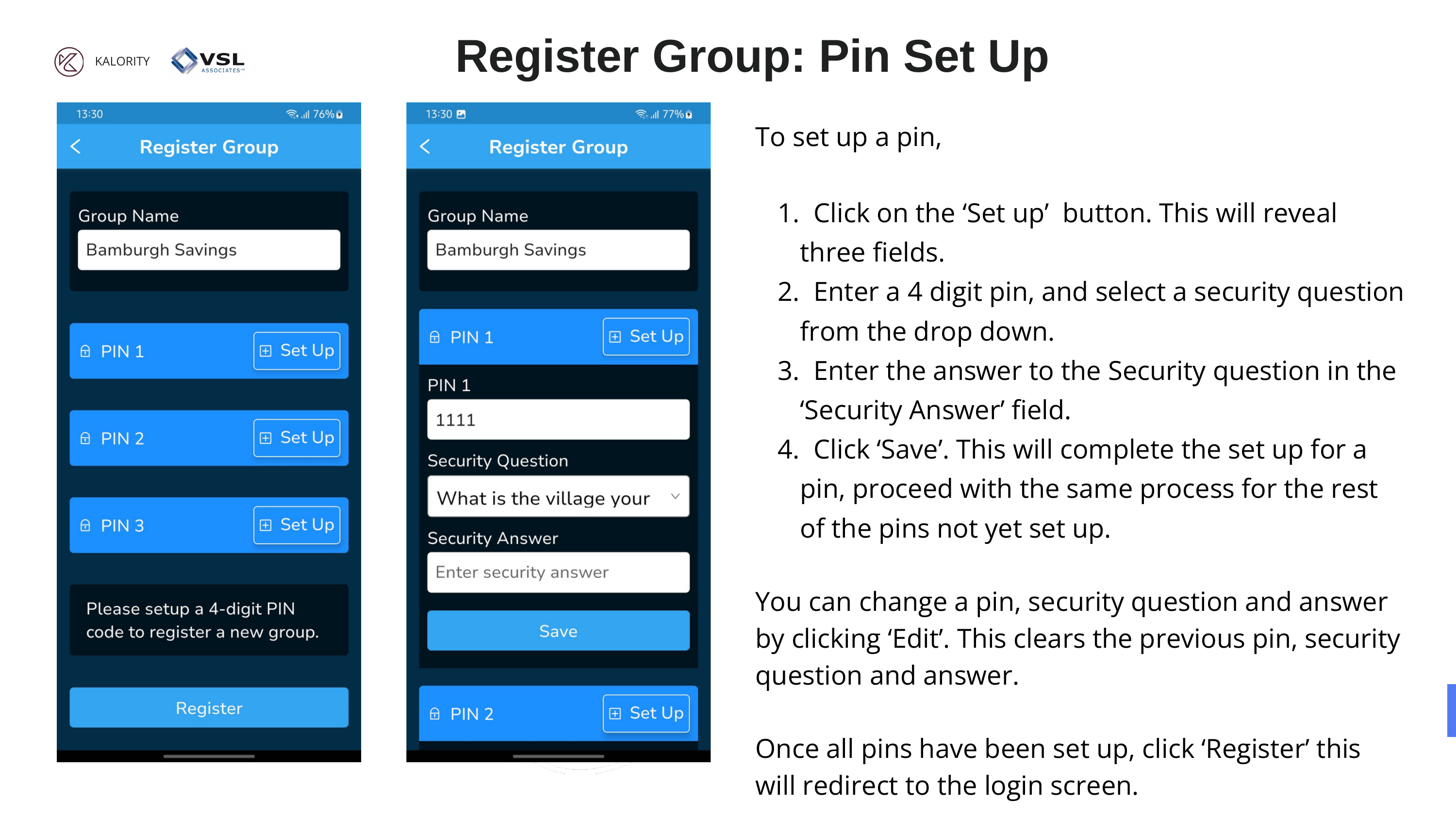

Register Group: Pin Set Up

KALORITY

To set up a pin,

  Click on the ‘Set up’  button. This will reveal three fields.
  Enter a 4 digit pin, and select a security question from the drop down.
  Enter the answer to the Security question in the ‘Security Answer’ field.
  Click ‘Save’. This will complete the set up for a pin, proceed with the same process for the rest of the pins not yet set up.

You can change a pin, security question and answer by clicking ‘Edit’. This clears the previous pin, security question and answer.

Once all pins have been set up, click ‘Register’ this will redirect to the login screen.